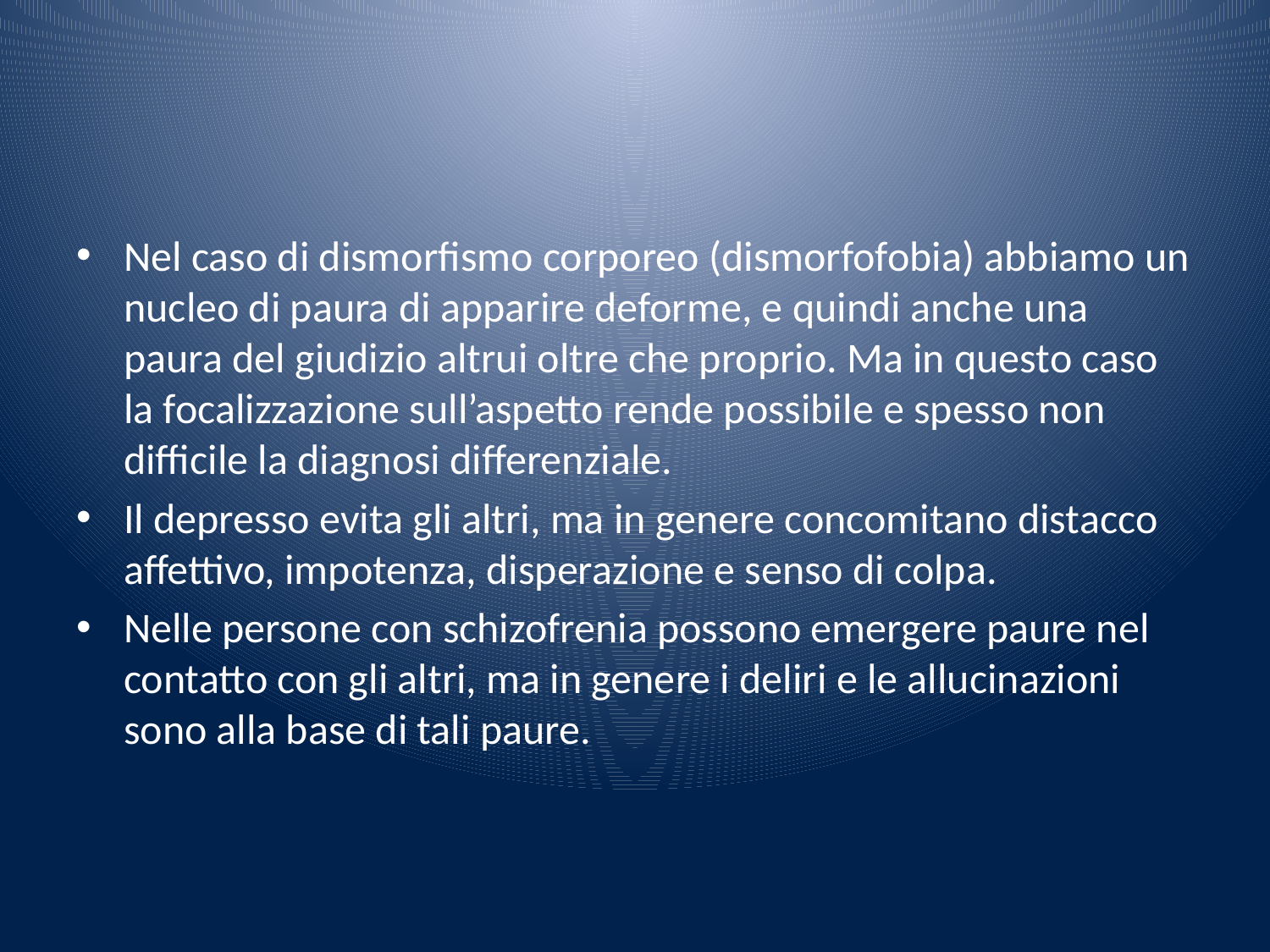

#
Nel caso di dismorfismo corporeo (dismorfofobia) abbiamo un nucleo di paura di apparire deforme, e quindi anche una paura del giudizio altrui oltre che proprio. Ma in questo caso la focalizzazione sull’aspetto rende possibile e spesso non difficile la diagnosi differenziale.
Il depresso evita gli altri, ma in genere concomitano distacco affettivo, impotenza, disperazione e senso di colpa.
Nelle persone con schizofrenia possono emergere paure nel contatto con gli altri, ma in genere i deliri e le allucinazioni sono alla base di tali paure.